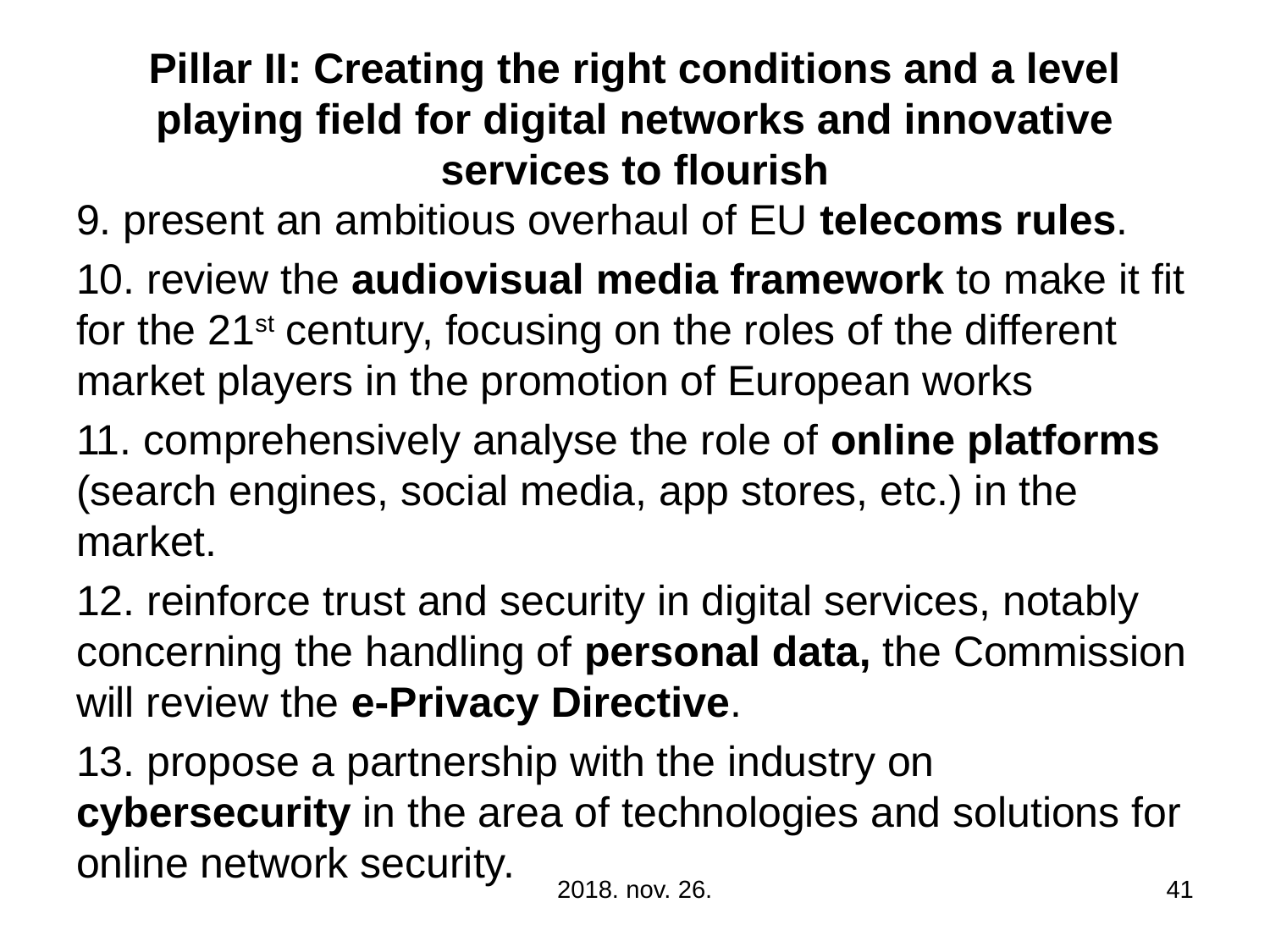

# Pillar II: Creating the right conditions and a level playing field for digital networks and innovative services to flourish
9. present an ambitious overhaul of EU telecoms rules.
10. review the audiovisual media framework to make it fit for the 21st century, focusing on the roles of the different market players in the promotion of European works
11. comprehensively analyse the role of online platforms (search engines, social media, app stores, etc.) in the market.
12. reinforce trust and security in digital services, notably concerning the handling of personal data, the Commission will review the e-Privacy Directive.
13. propose a partnership with the industry on cybersecurity in the area of technologies and solutions for online network security.

2018. nov. 26.
41